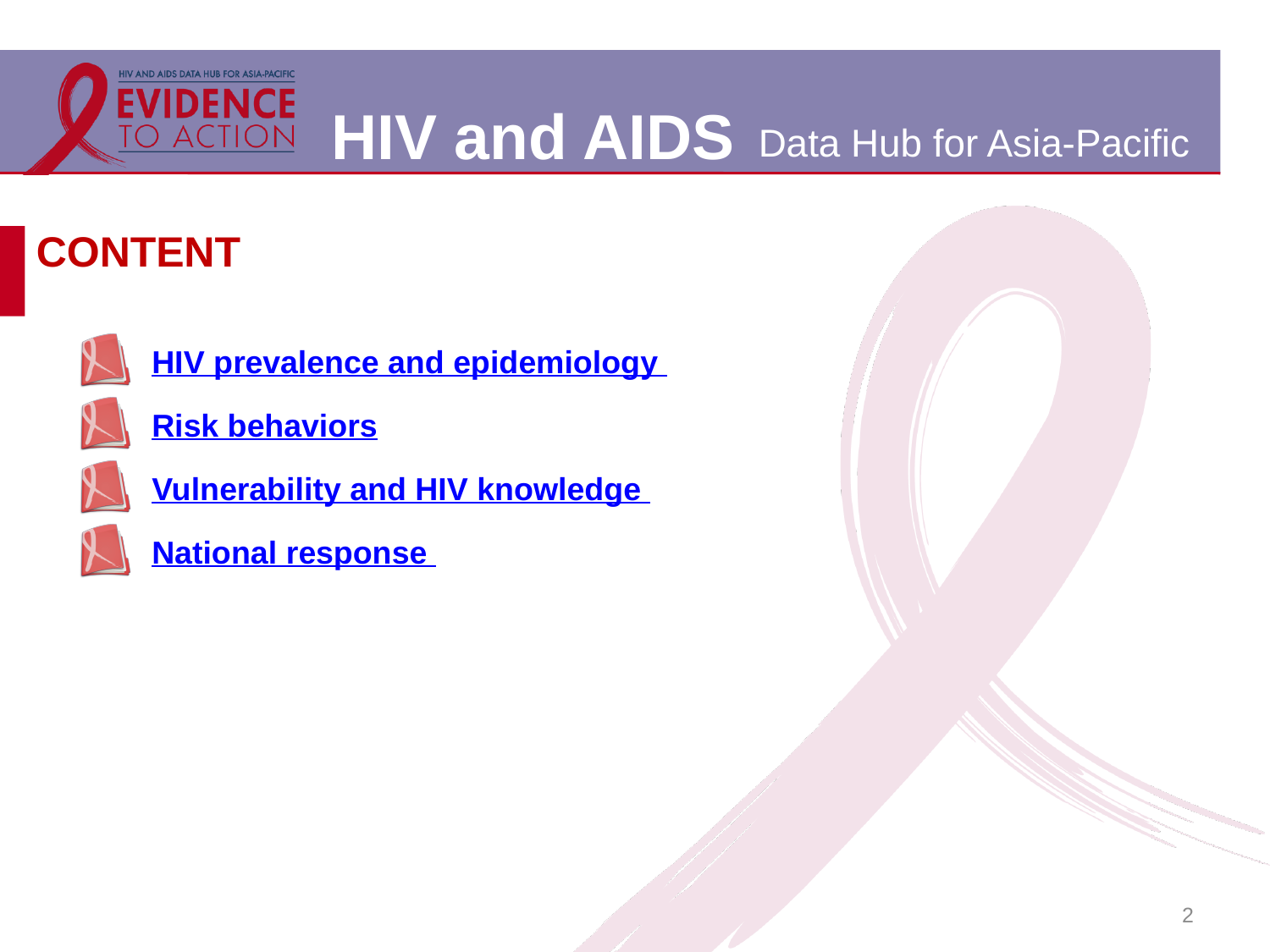

# CONTENT
HIV prevalence and epidemiology
Risk behaviors
Vulnerability and HIV knowledge
National response
2